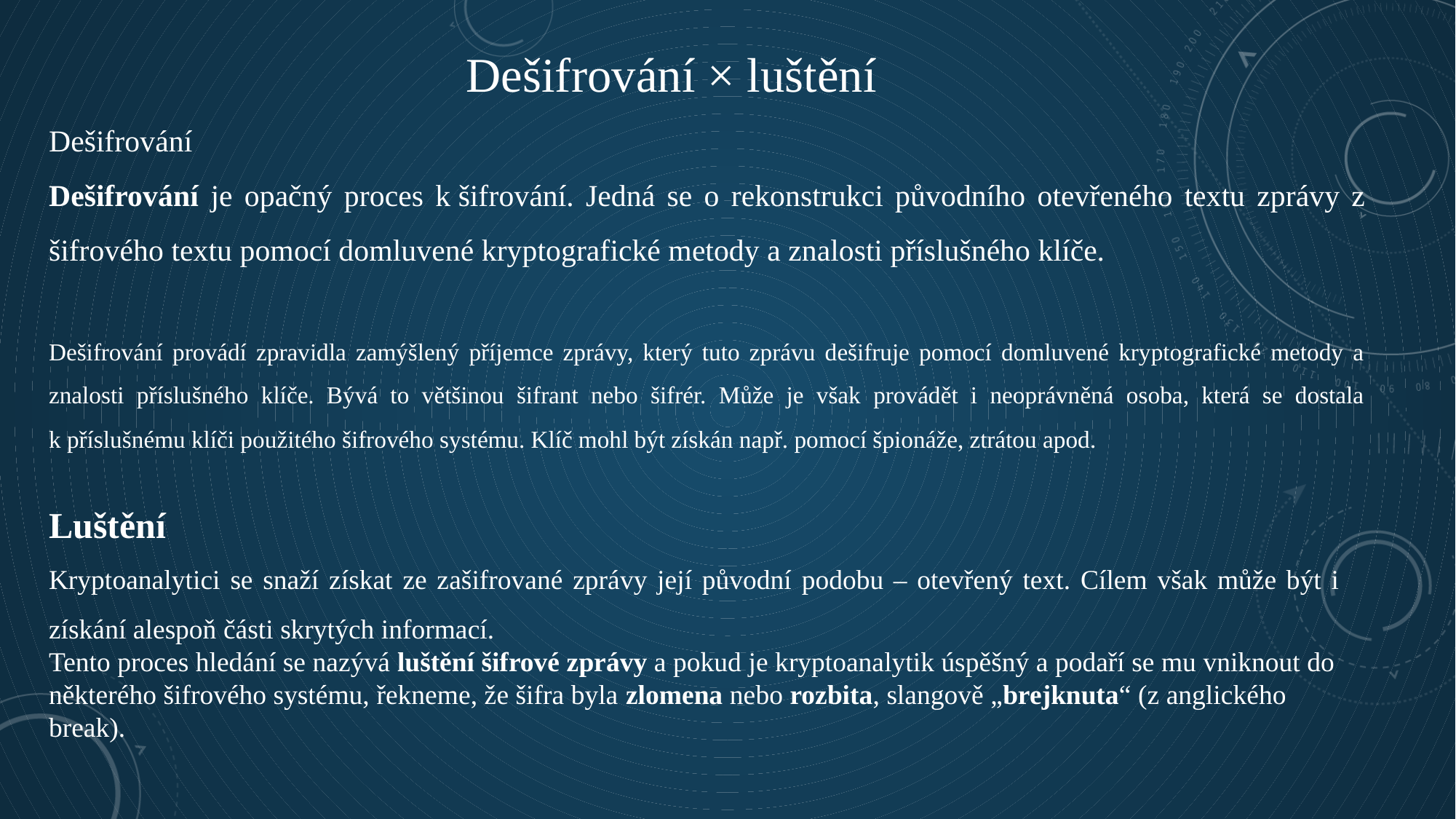

Dešifrování × luštění
Dešifrování
Dešifrování je opačný proces k šifrování. Jedná se o rekonstrukci původního otevřeného textu zprávy z šifrového textu pomocí domluvené kryptografické metody a znalosti příslušného klíče.

Dešifrování provádí zpravidla zamýšlený příjemce zprávy, který tuto zprávu dešifruje pomocí domluvené kryptografické metody a znalosti příslušného klíče. Bývá to většinou šifrant nebo šifrér. Může je však provádět i neoprávněná osoba, která se dostala k příslušnému klíči použitého šifrového systému. Klíč mohl být získán např. pomocí špionáže, ztrátou apod.

Luštění
Kryptoanalytici se snaží získat ze zašifrované zprávy její původní podobu – otevřený text. Cílem však může být i získání alespoň části skrytých informací.
Tento proces hledání se nazývá luštění šifrové zprávy a pokud je kryptoanalytik úspěšný a podaří se mu vniknout do některého šifrového systému, řekneme, že šifra byla zlomena nebo rozbita, slangově „brejknuta“ (z anglického break).